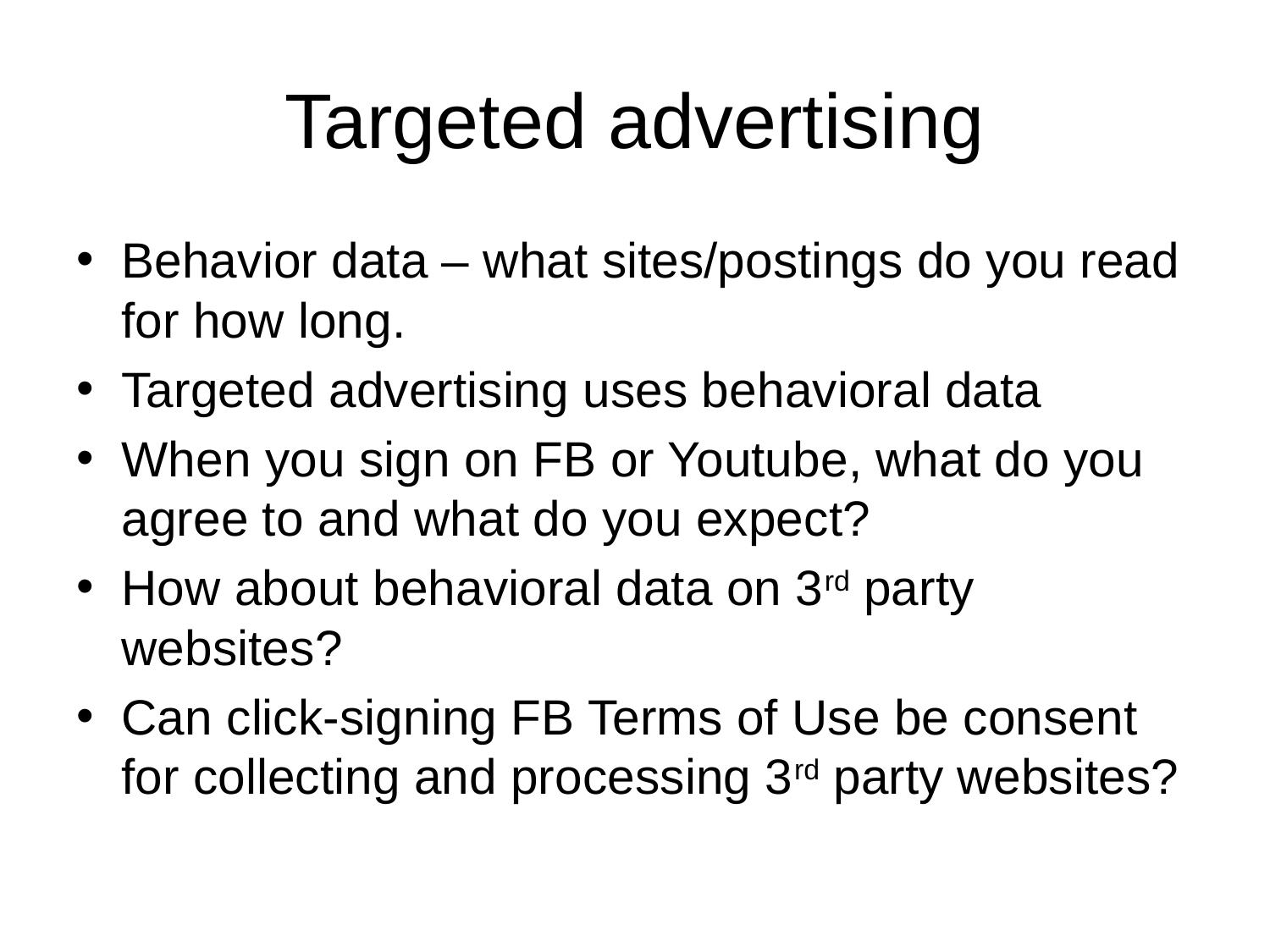

# Targeted advertising
Behavior data – what sites/postings do you read for how long.
Targeted advertising uses behavioral data
When you sign on FB or Youtube, what do you agree to and what do you expect?
How about behavioral data on 3rd party websites?
Can click-signing FB Terms of Use be consent for collecting and processing 3rd party websites?